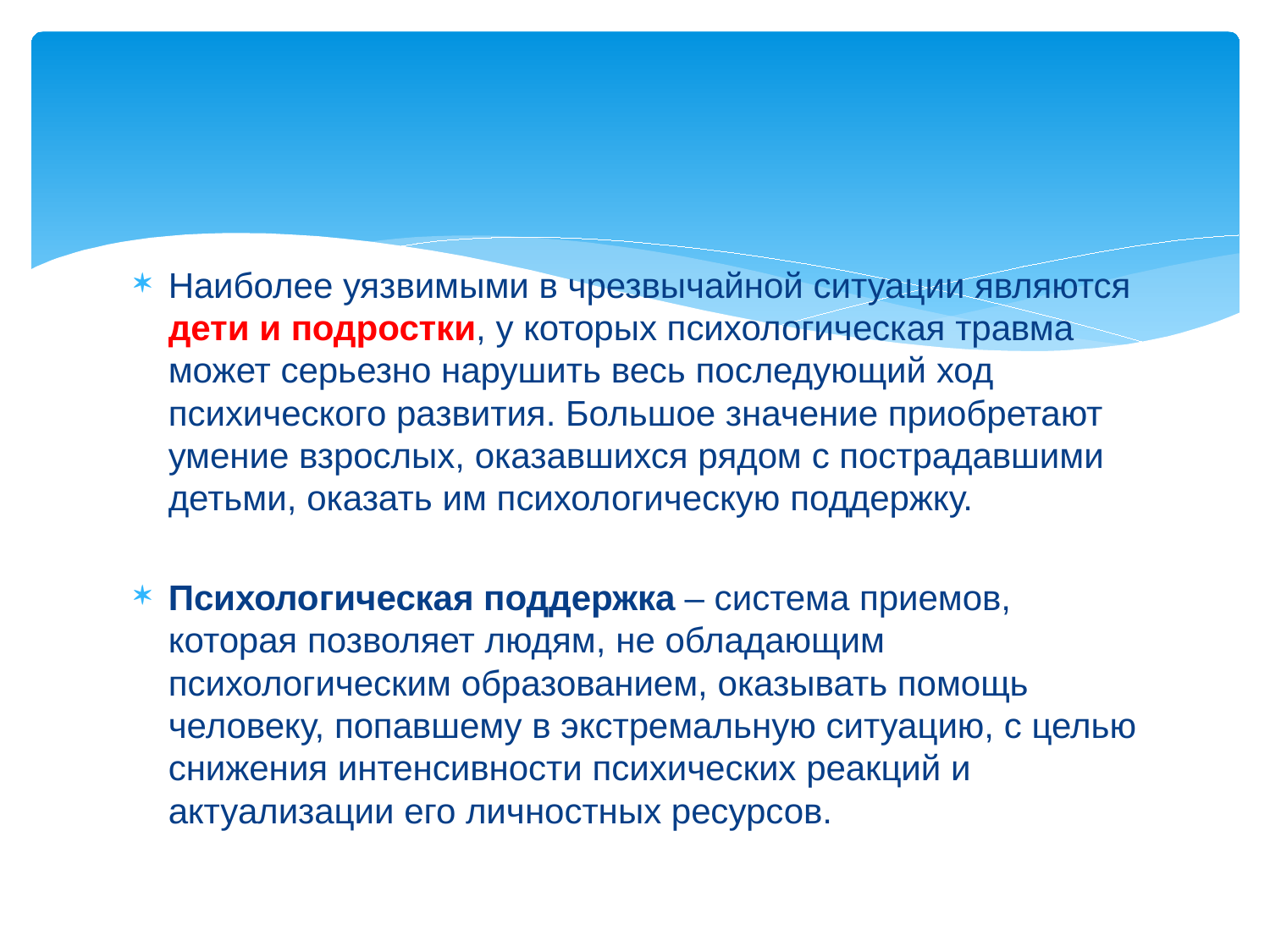

#
Наиболее уязвимыми в чрезвычайной ситуации являются дети и подростки, у которых психологическая травма может серьезно нарушить весь последующий ход психического развития. Большое значение приобретают умение взрослых, оказавшихся рядом с пострадавшими детьми, оказать им психологическую поддержку.

Психологическая поддержка – система приемов, которая позволяет людям, не обладающим психологическим образованием, оказывать помощь человеку, попавшему в экстремальную ситуацию, с целью снижения интенсивности психических реакций и актуализации его личностных ресурсов.